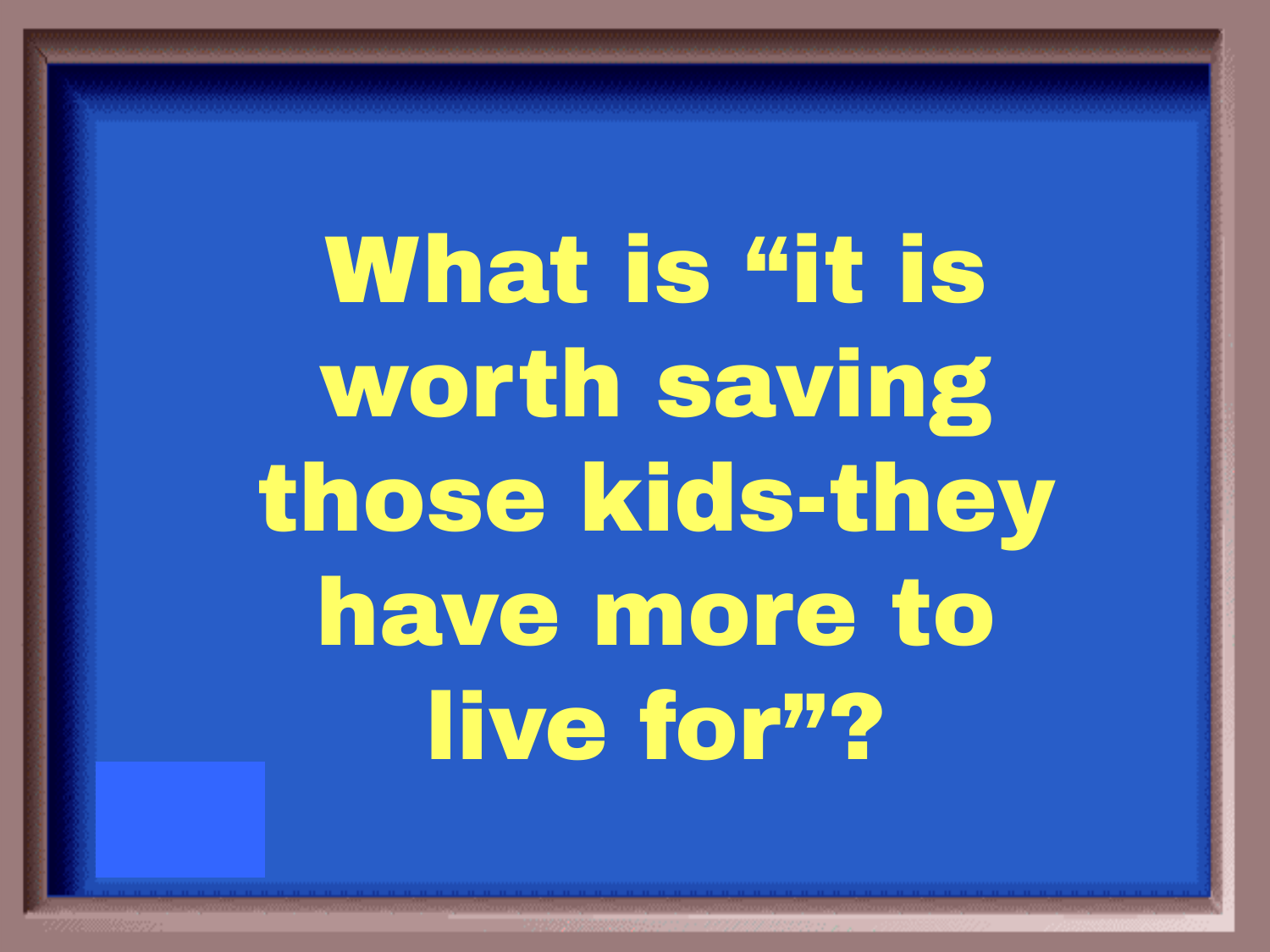

What is “it is worth saving those kids-they have more to live for”?